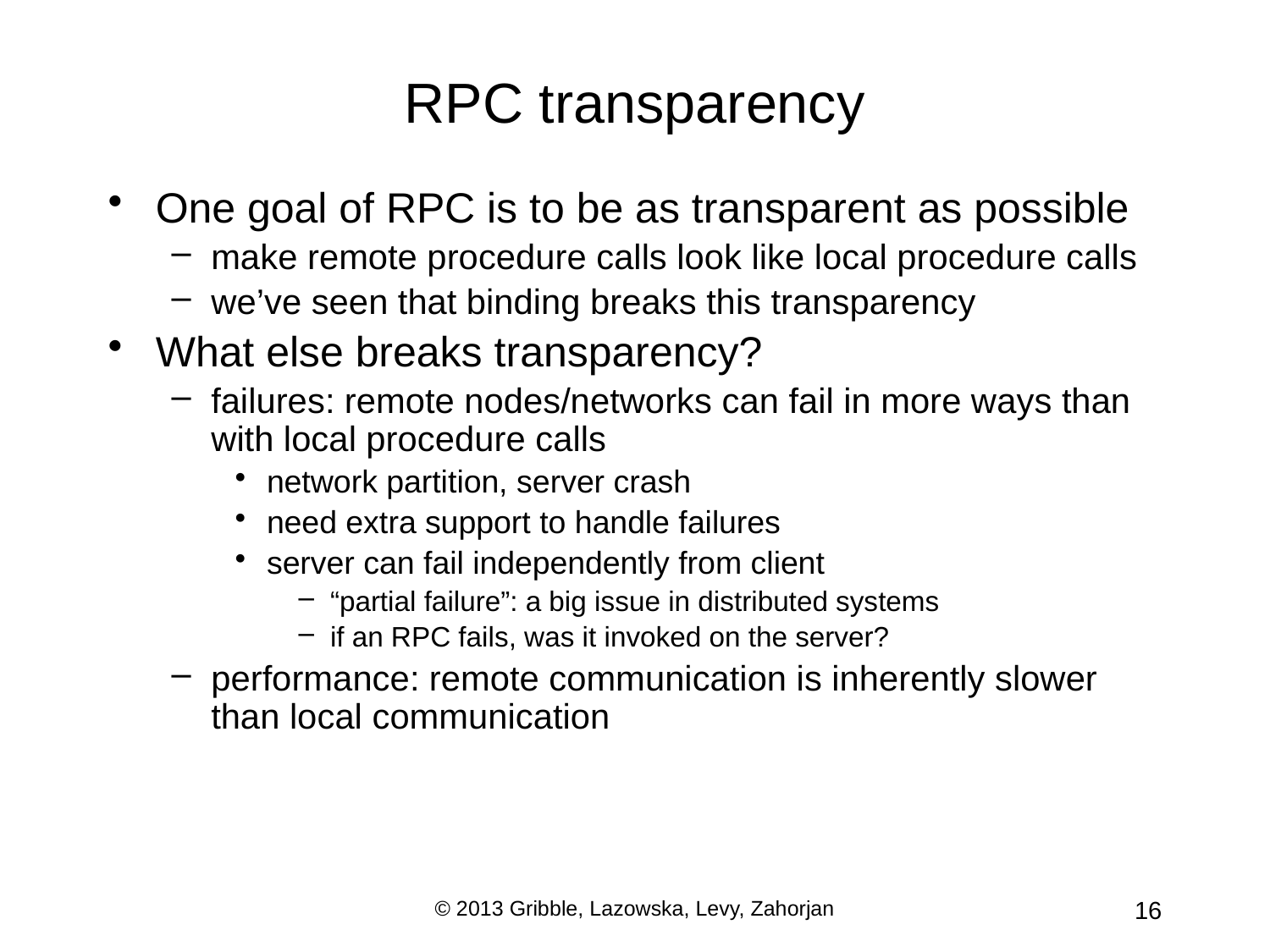

# RPC transparency
One goal of RPC is to be as transparent as possible
make remote procedure calls look like local procedure calls
we’ve seen that binding breaks this transparency
What else breaks transparency?
failures: remote nodes/networks can fail in more ways than with local procedure calls
network partition, server crash
need extra support to handle failures
server can fail independently from client
“partial failure”: a big issue in distributed systems
if an RPC fails, was it invoked on the server?
performance: remote communication is inherently slower than local communication
© 2013 Gribble, Lazowska, Levy, Zahorjan
16